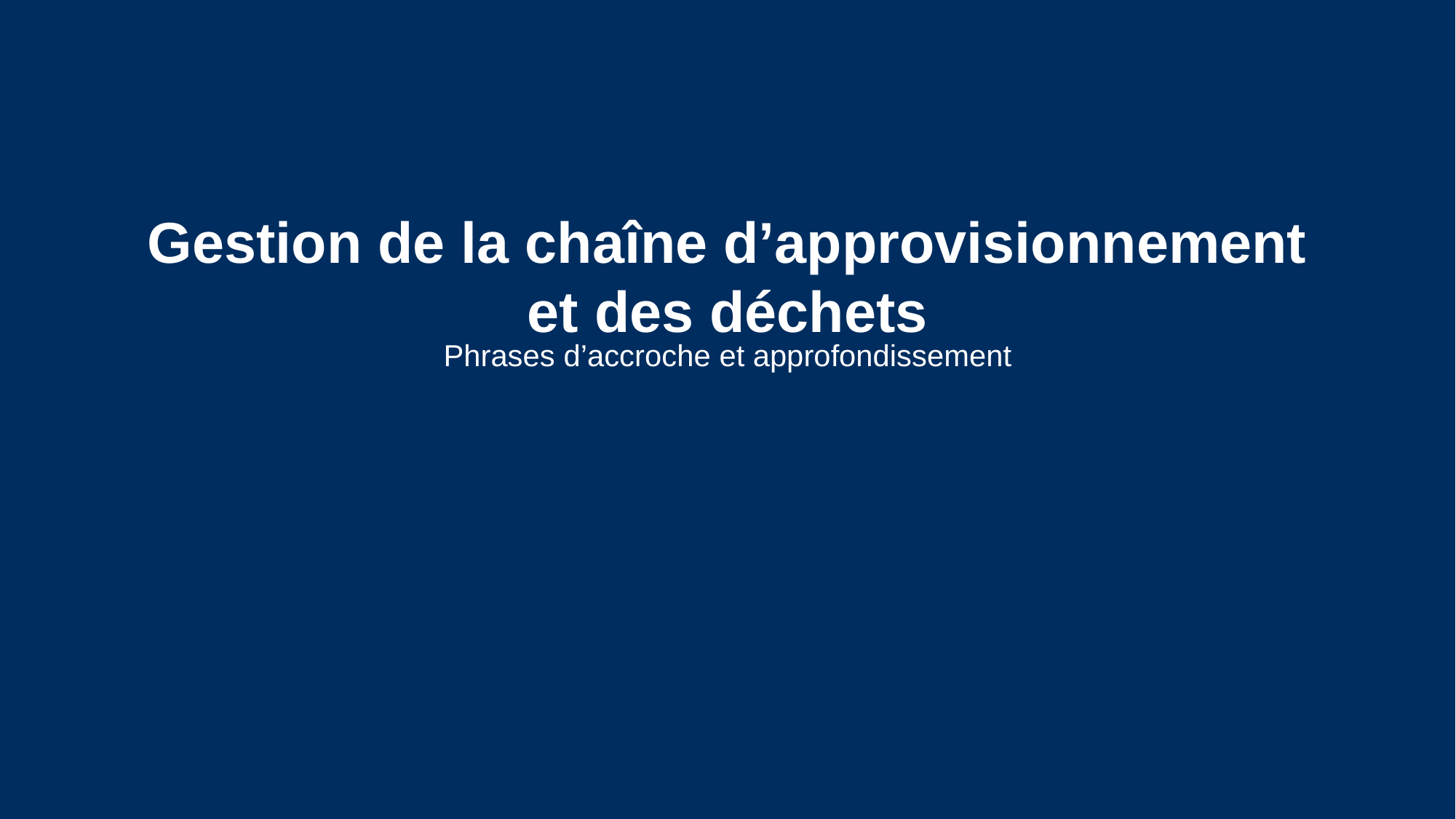

# Gestion de la chaîne d’approvisionnement et des déchets
Phrases d’accroche et approfondissement